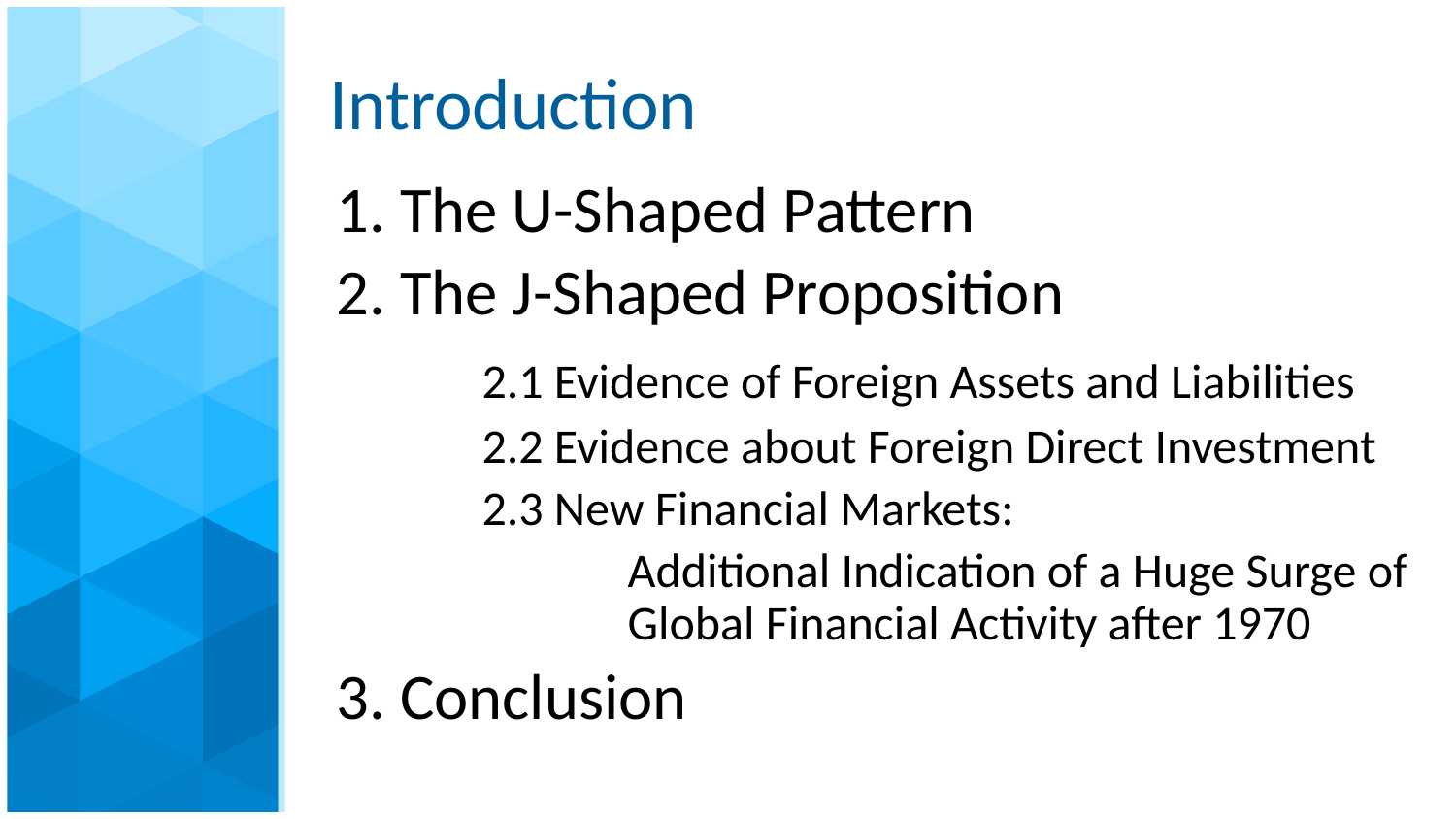

# Introduction
1. The U-Shaped Pattern
2. The J-Shaped Proposition
	2.1 Evidence of Foreign Assets and Liabilities
	2.2 Evidence about Foreign Direct Investment
	2.3 New Financial Markets:
Additional Indication of a Huge Surge of Global Financial Activity after 1970
3. Conclusion